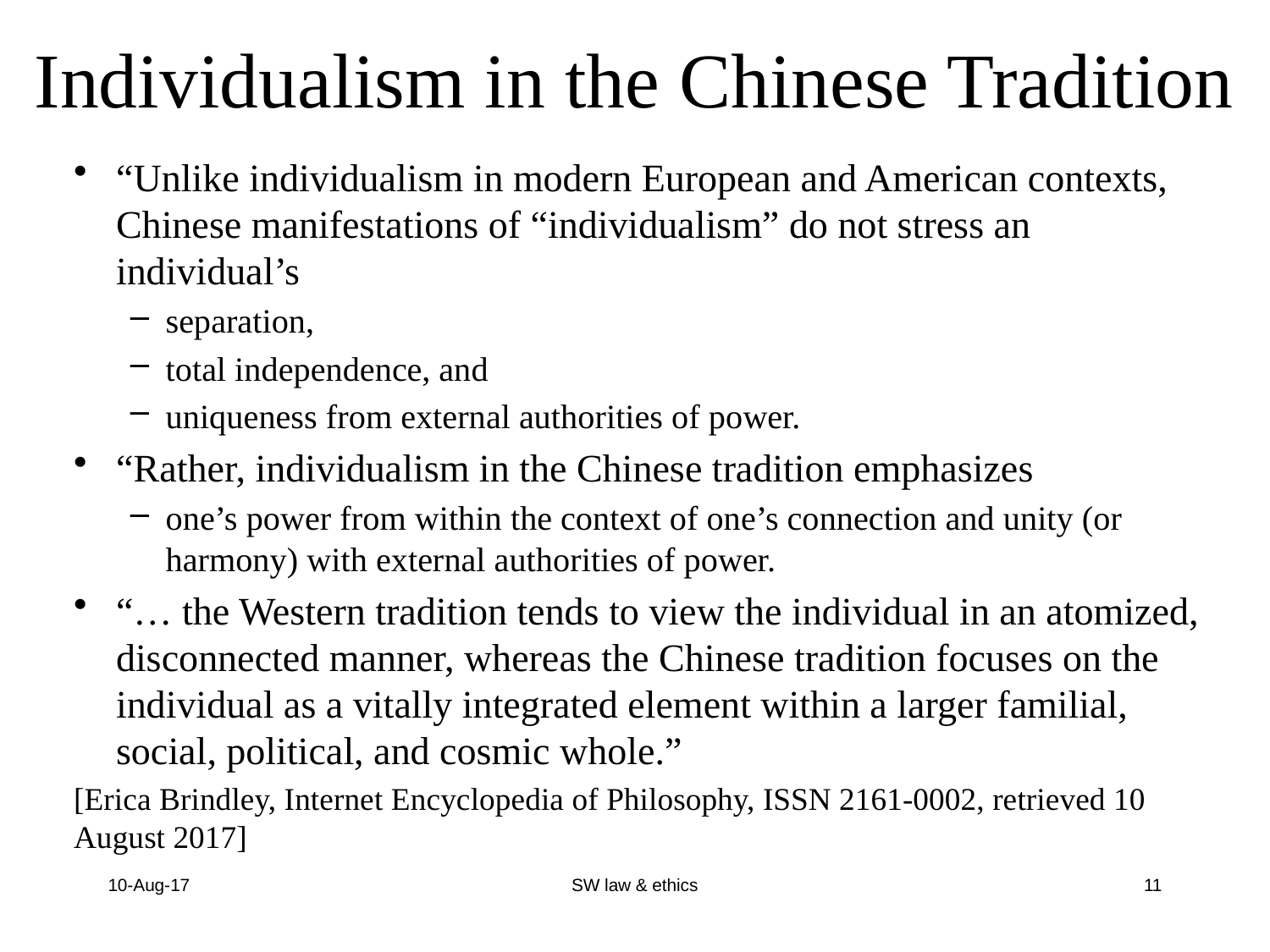

# Individualism in the Chinese Tradition
“Unlike individualism in modern European and American contexts, Chinese manifestations of “individualism” do not stress an individual’s
separation,
total independence, and
uniqueness from external authorities of power.
“Rather, individualism in the Chinese tradition emphasizes
one’s power from within the context of one’s connection and unity (or harmony) with external authorities of power.
“… the Western tradition tends to view the individual in an atomized, disconnected manner, whereas the Chinese tradition focuses on the individual as a vitally integrated element within a larger familial, social, political, and cosmic whole.”
[Erica Brindley, Internet Encyclopedia of Philosophy, ISSN 2161-0002, retrieved 10 August 2017]
10-Aug-17
SW law & ethics
11